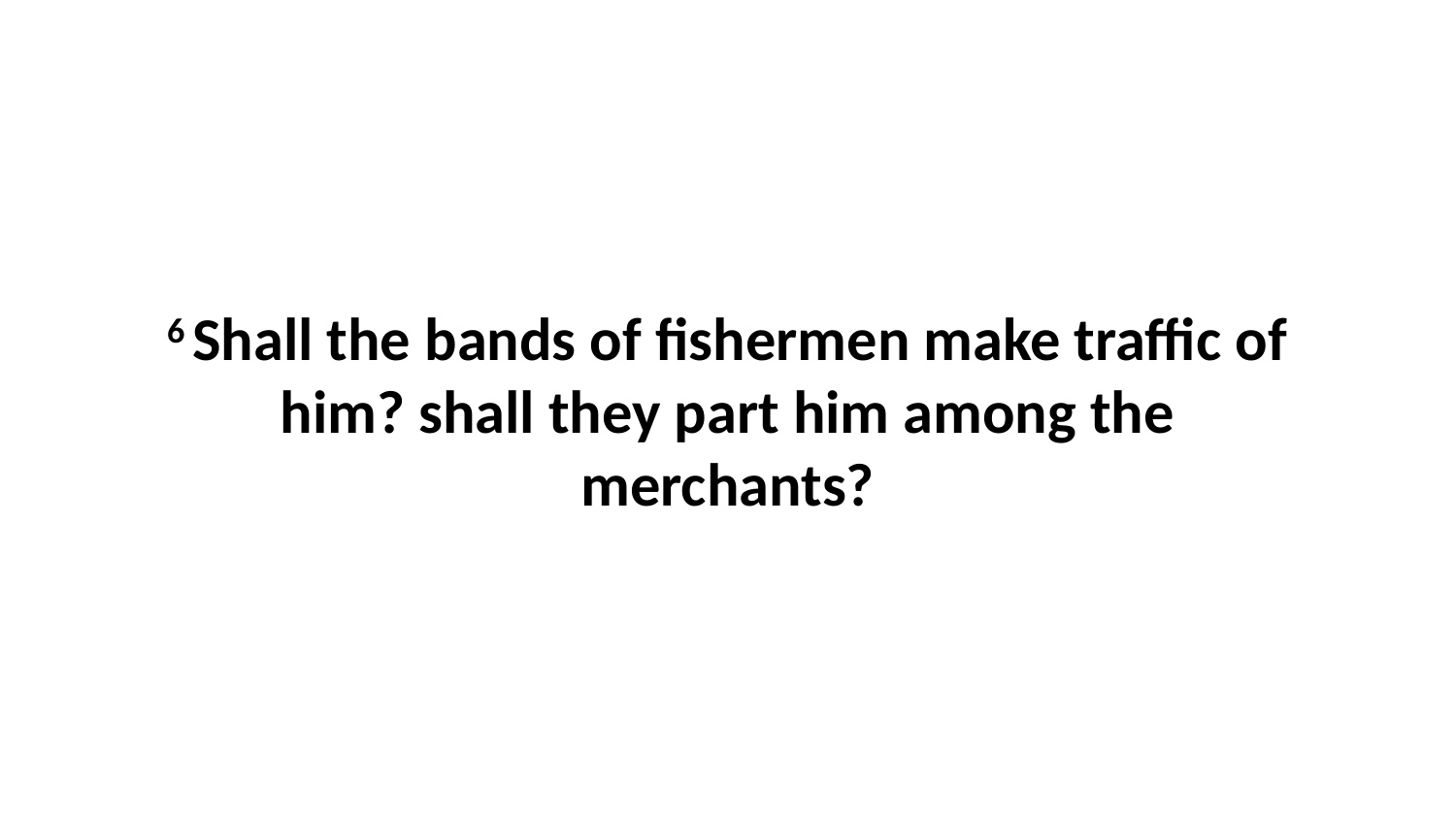

6 Shall the bands of fishermen make traffic of him? shall they part him among the merchants?